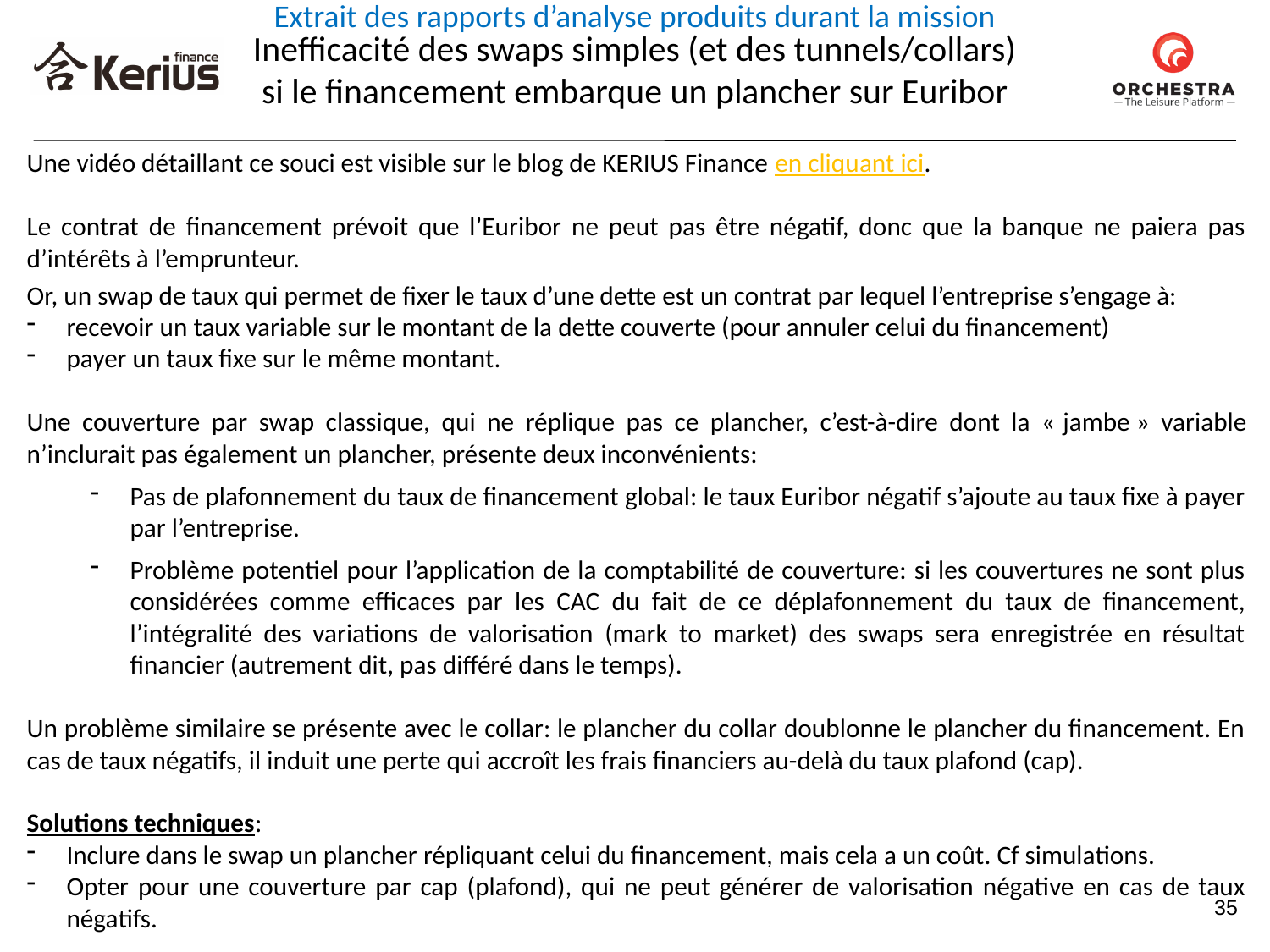

Extrait des rapports d’analyse produits durant la mission
Inefficacité des swaps simples (et des tunnels/collars)
si le financement embarque un plancher sur Euribor
Une vidéo détaillant ce souci est visible sur le blog de KERIUS Finance en cliquant ici.

Le contrat de financement prévoit que l’Euribor ne peut pas être négatif, donc que la banque ne paiera pas d’intérêts à l’emprunteur.
Or, un swap de taux qui permet de fixer le taux d’une dette est un contrat par lequel l’entreprise s’engage à:
recevoir un taux variable sur le montant de la dette couverte (pour annuler celui du financement)
payer un taux fixe sur le même montant.

Une couverture par swap classique, qui ne réplique pas ce plancher, c’est-à-dire dont la « jambe » variable n’inclurait pas également un plancher, présente deux inconvénients:
Pas de plafonnement du taux de financement global: le taux Euribor négatif s’ajoute au taux fixe à payer par l’entreprise.
Problème potentiel pour l’application de la comptabilité de couverture: si les couvertures ne sont plus considérées comme efficaces par les CAC du fait de ce déplafonnement du taux de financement, l’intégralité des variations de valorisation (mark to market) des swaps sera enregistrée en résultat financier (autrement dit, pas différé dans le temps).

Un problème similaire se présente avec le collar: le plancher du collar doublonne le plancher du financement. En cas de taux négatifs, il induit une perte qui accroît les frais financiers au-delà du taux plafond (cap).

Solutions techniques:
Inclure dans le swap un plancher répliquant celui du financement, mais cela a un coût. Cf simulations.
Opter pour une couverture par cap (plafond), qui ne peut générer de valorisation négative en cas de taux négatifs.